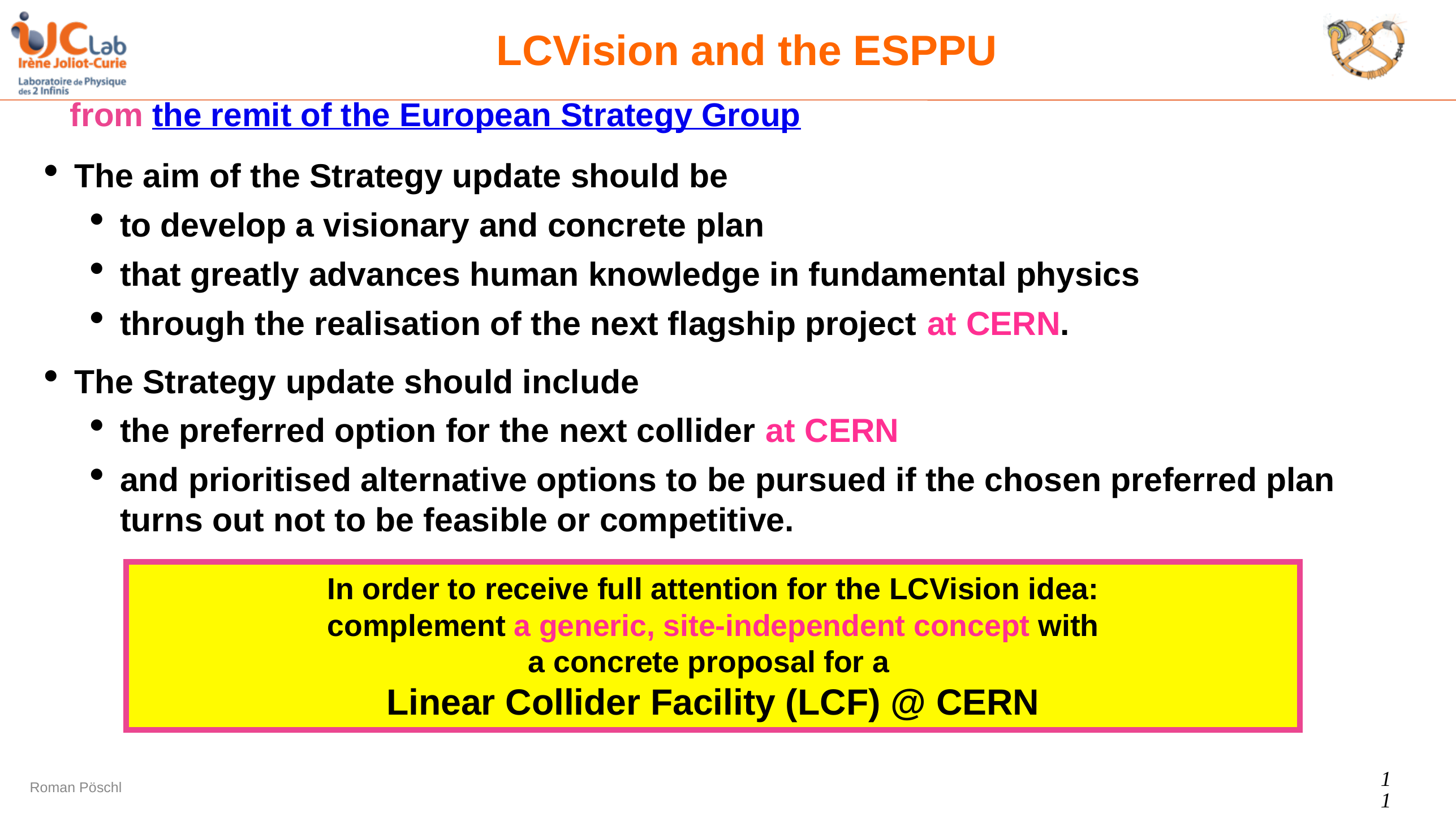

LCVision and the ESPPU
# from the remit of the European Strategy Group
The aim of the Strategy update should be
to develop a visionary and concrete plan
that greatly advances human knowledge in fundamental physics
through the realisation of the next flagship project at CERN.
The Strategy update should include
the preferred option for the next collider at CERN
and prioritised alternative options to be pursued if the chosen preferred plan turns out not to be feasible or competitive.
In order to receive full attention for the LCVision idea:
complement a generic, site-independent concept with
a concrete proposal for a
Linear Collider Facility (LCF) @ CERN
11